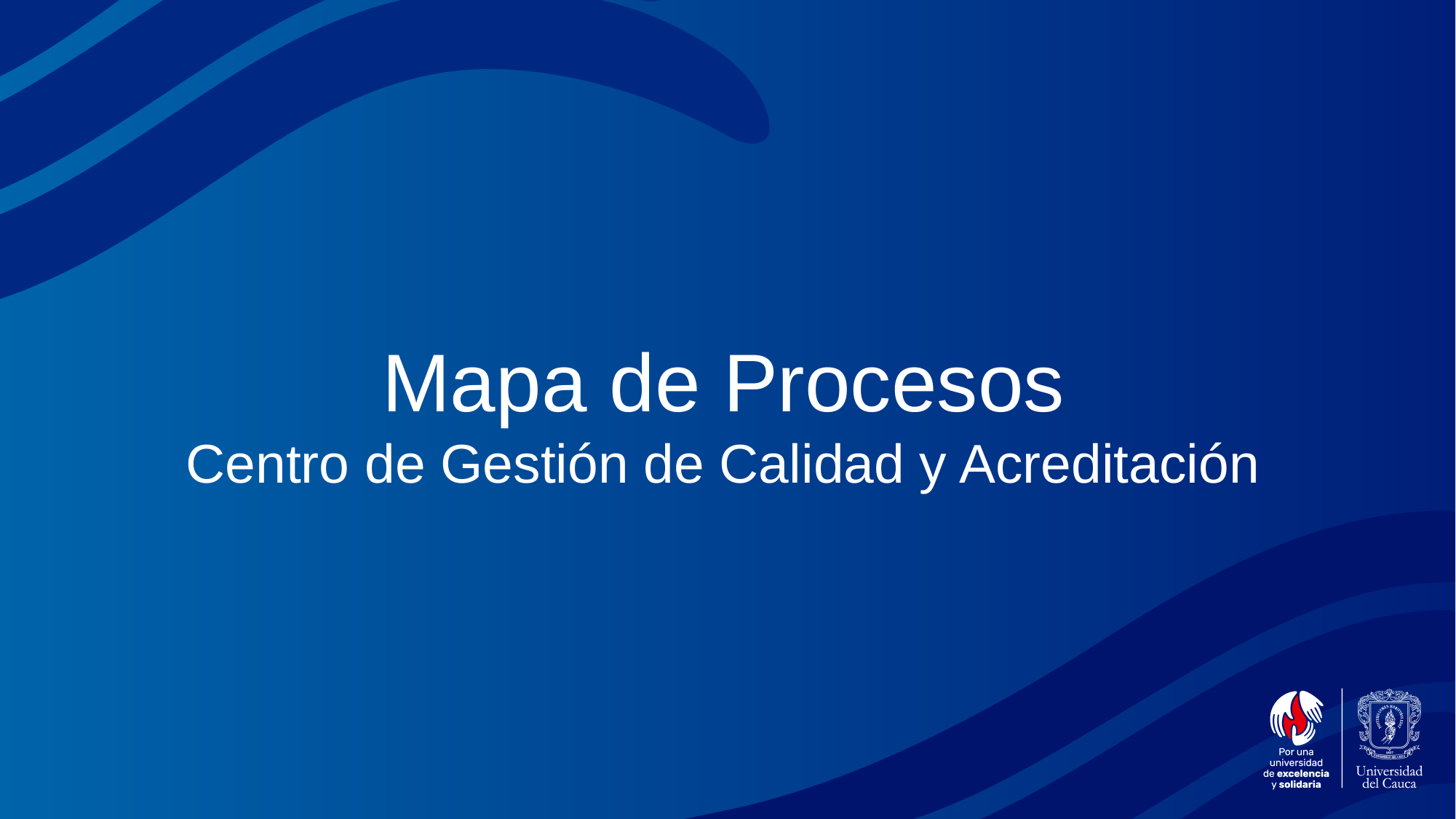

Mapa de Procesos
Centro de Gestión de Calidad y Acreditación